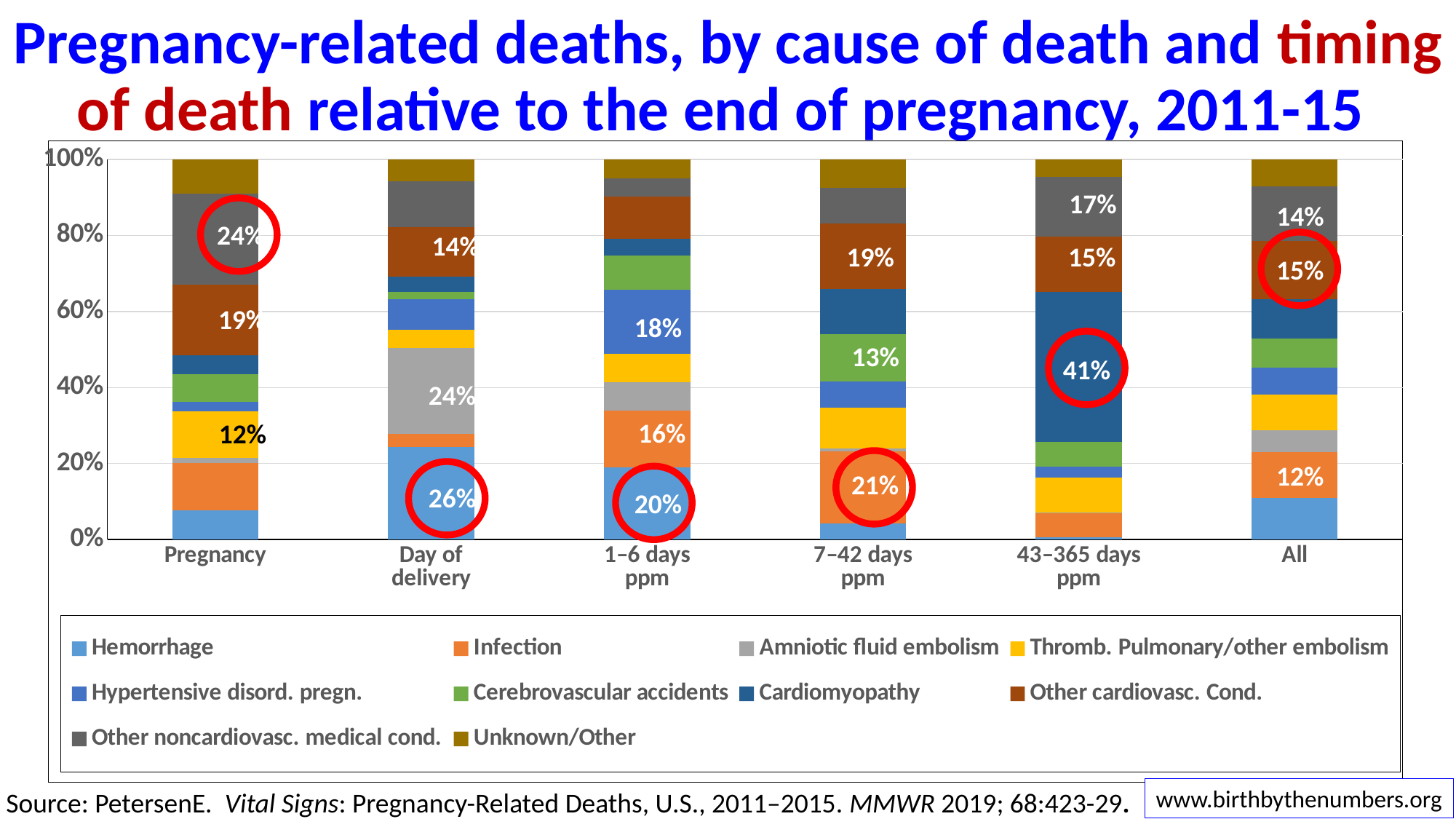

# Pregnancy-related deaths, by cause of death and timing of death relative to the end of pregnancy, 2011-15

### Chart

| Category | Hemorrhage | Infection | Amniotic fluid embolism | Thromb. Pulmonary/other embolism | Hypertensive disord. pregn. | Cerebrovascular accidents | Cardiomyopathy | Other cardiovasc. Cond. | Other noncardiovasc. medical cond. | Unknown/Other |
|---|---|---|---|---|---|---|---|---|---|---|
| Pregnancy | 0.0768409818569904 | 0.1248665955176094 | 0.012806830309498399 | 0.12273212379935966 | 0.02454642475987193 | 0.07257203842049093 | 0.051227321237993596 | 0.18463180362860193 | 0.240128068303095 | 0.09 |
| Day of
delivery | 0.25732217573221755 | 0.03556485355648536 | 0.2384937238493724 | 0.0502092050209205 | 0.08577405857740586 | 0.01882845188284519 | 0.043933054393305436 | 0.13598326359832635 | 0.12761506276150628 | 0.061 |
| 1–6 days
ppm | 0.19811320754716982 | 0.15660377358490565 | 0.07924528301886792 | 0.07735849056603773 | 0.17735849056603772 | 0.09245283018867924 | 0.04716981132075472 | 0.11509433962264151 | 0.0509433962264151 | 0.052 |
| 7–42 days
ppm | 0.04576271186440678 | 0.20508474576271185 | 0.006779661016949152 | 0.11694915254237288 | 0.07457627118644068 | 0.13389830508474576 | 0.1271186440677966 | 0.1864406779661017 | 0.1 | 0.081 |
| 43–365 days
ppm | 0.005988023952095809 | 0.0658682634730539 | 0.0029940119760479044 | 0.09580838323353294 | 0.029940119760479042 | 0.0688622754491018 | 0.41317365269461076 | 0.15269461077844312 | 0.16467065868263472 | 0.048 |
| All | 0.11003344481605351 | 0.12040133779264214 | 0.05785953177257525 | 0.0939799331103679 | 0.07090301003344482 | 0.07625418060200669 | 0.10267558528428093 | 0.15384615384615385 | 0.142809364548495 | 0.071 |
17%
14%

24%
14%

19%
15%
15%
19%
18%
24%

13%
41%
24%
16%
12%

12%

21%

26%
20%
www.birthbythenumbers.org
Source: PetersenE.  Vital Signs: Pregnancy-Related Deaths, U.S., 2011–2015. MMWR 2019; 68:423-29.